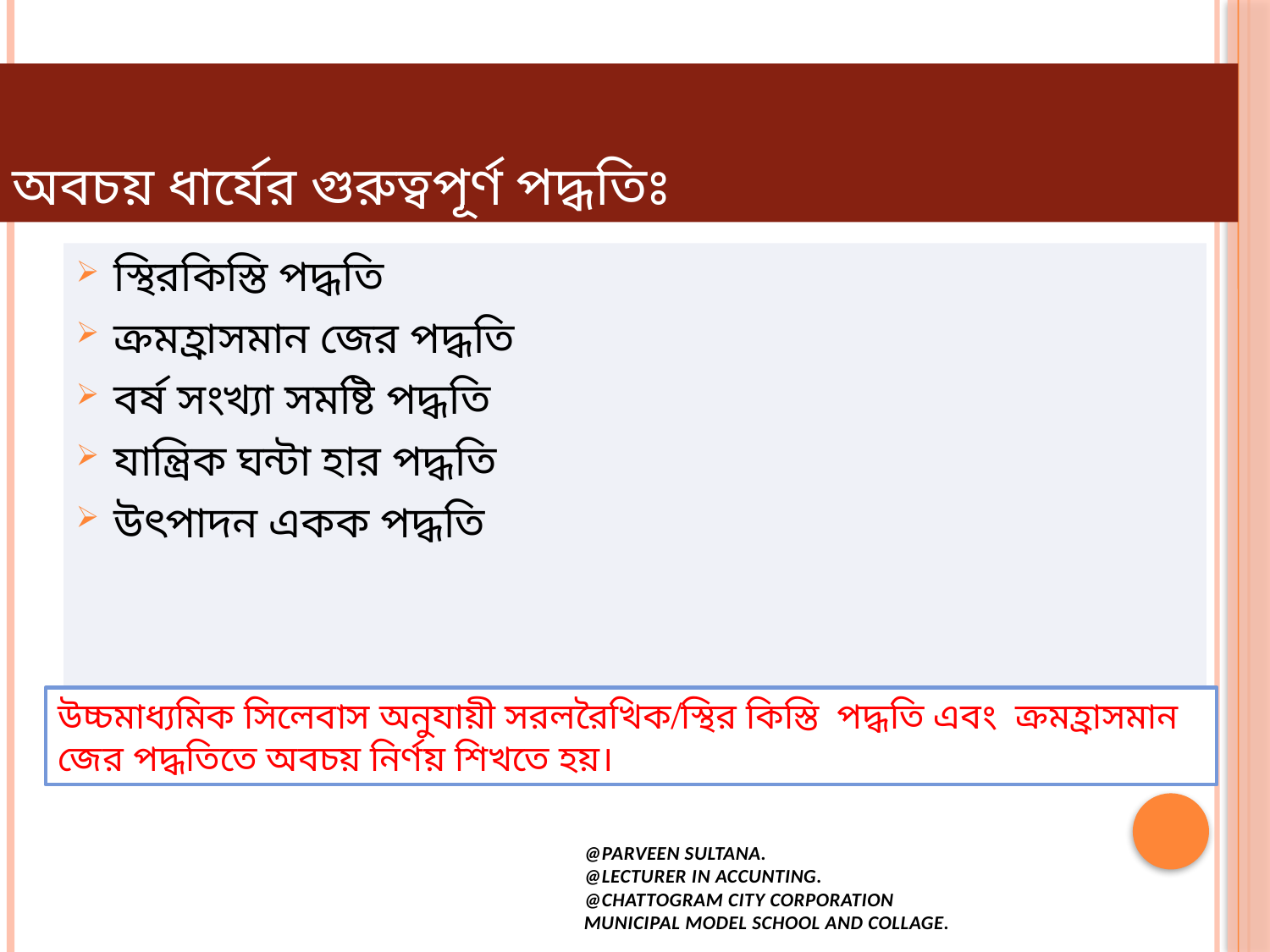

# অবচয় ধার্যের গুরুত্বপূর্ণ পদ্ধতিঃ
স্থিরকিস্তি পদ্ধতি
ক্রমহ্রাসমান জের পদ্ধতি
বর্ষ সংখ্যা সমষ্টি পদ্ধতি
যান্ত্রিক ঘন্টা হার পদ্ধতি
উৎপাদন একক পদ্ধতি

উচ্চমাধ্যমিক সিলেবাস অনুযায়ী সরলরৈখিক/স্থির কিস্তি  পদ্ধতি এবং  ক্রমহ্রাসমান জের পদ্ধতিতে অবচয় নির্ণয় শিখতে হয়।
@PARVEEN SULTANA.
@LECTURER IN ACCUNTING.
@CHATTOGRAM CITY CORPORATION
MUNICIPAL MODEL SCHOOL AND COLLAGE.